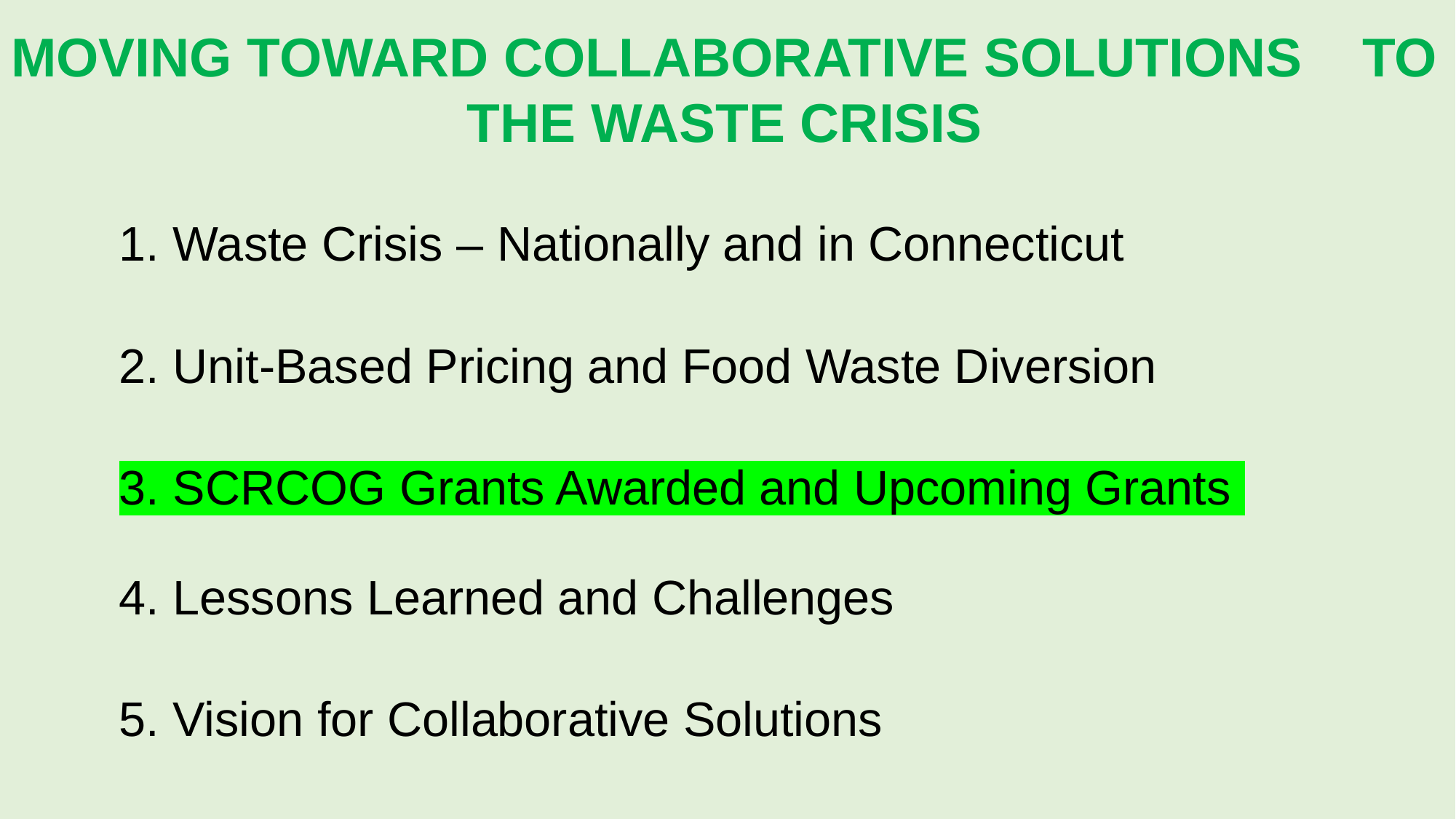

MOVING TOWARD COLLABORATIVE SOLUTIONS    TO THE WASTE CRISIS
# 1. Waste Crisis – Nationally and in Connecticut
2. Unit-Based Pricing and Food Waste Diversion
3. SCRCOG Grants Awarded and Upcoming Grants
4. Lessons Learned and Challenges
5. Vision for Collaborative Solutions